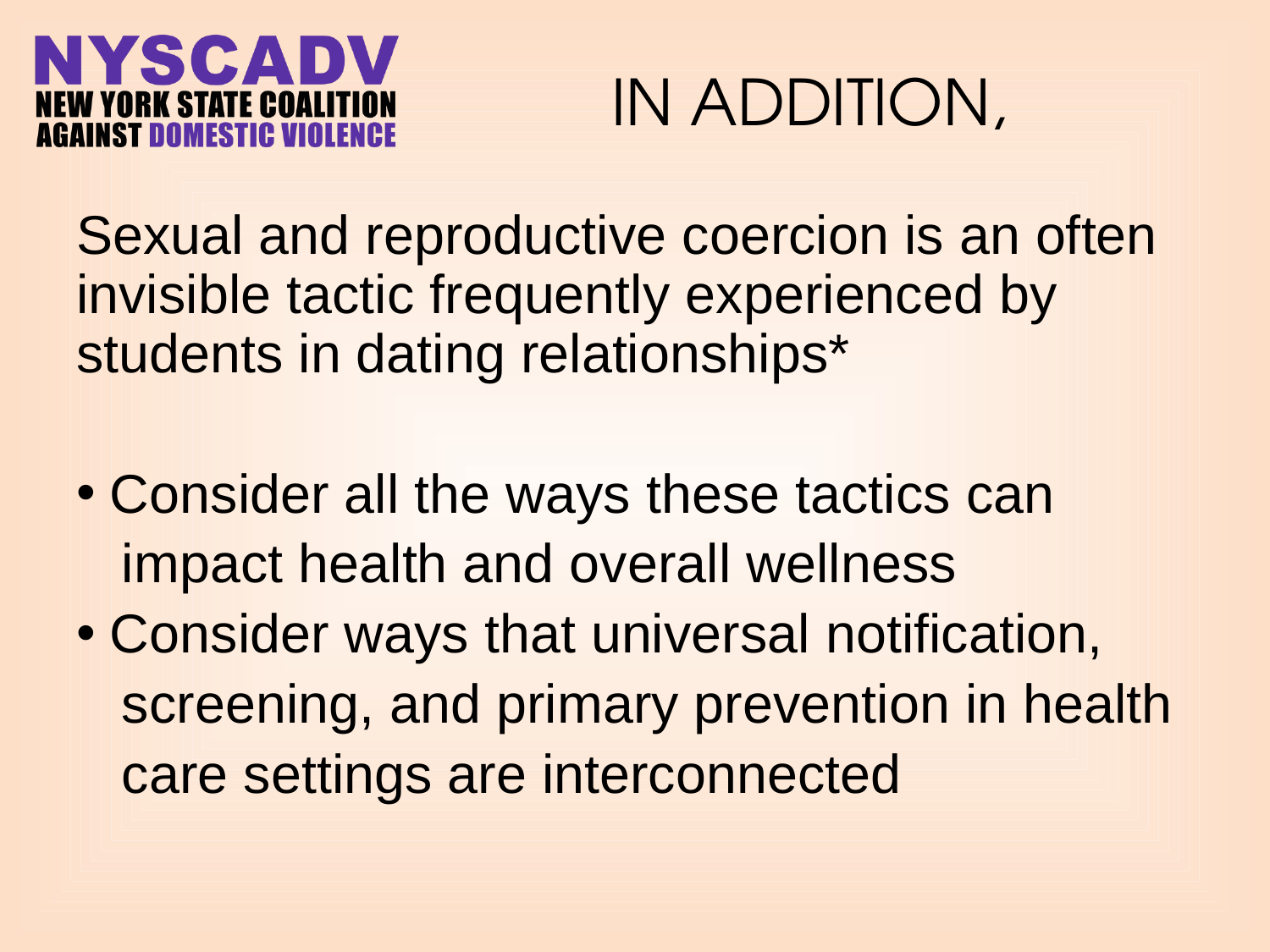

# In addition,
Sexual and reproductive coercion is an often invisible tactic frequently experienced by students in dating relationships*

 Consider all the ways these tactics can
   impact health and overall wellness
 Consider ways that universal notification,
   screening, and primary prevention in health
   care settings are interconnected